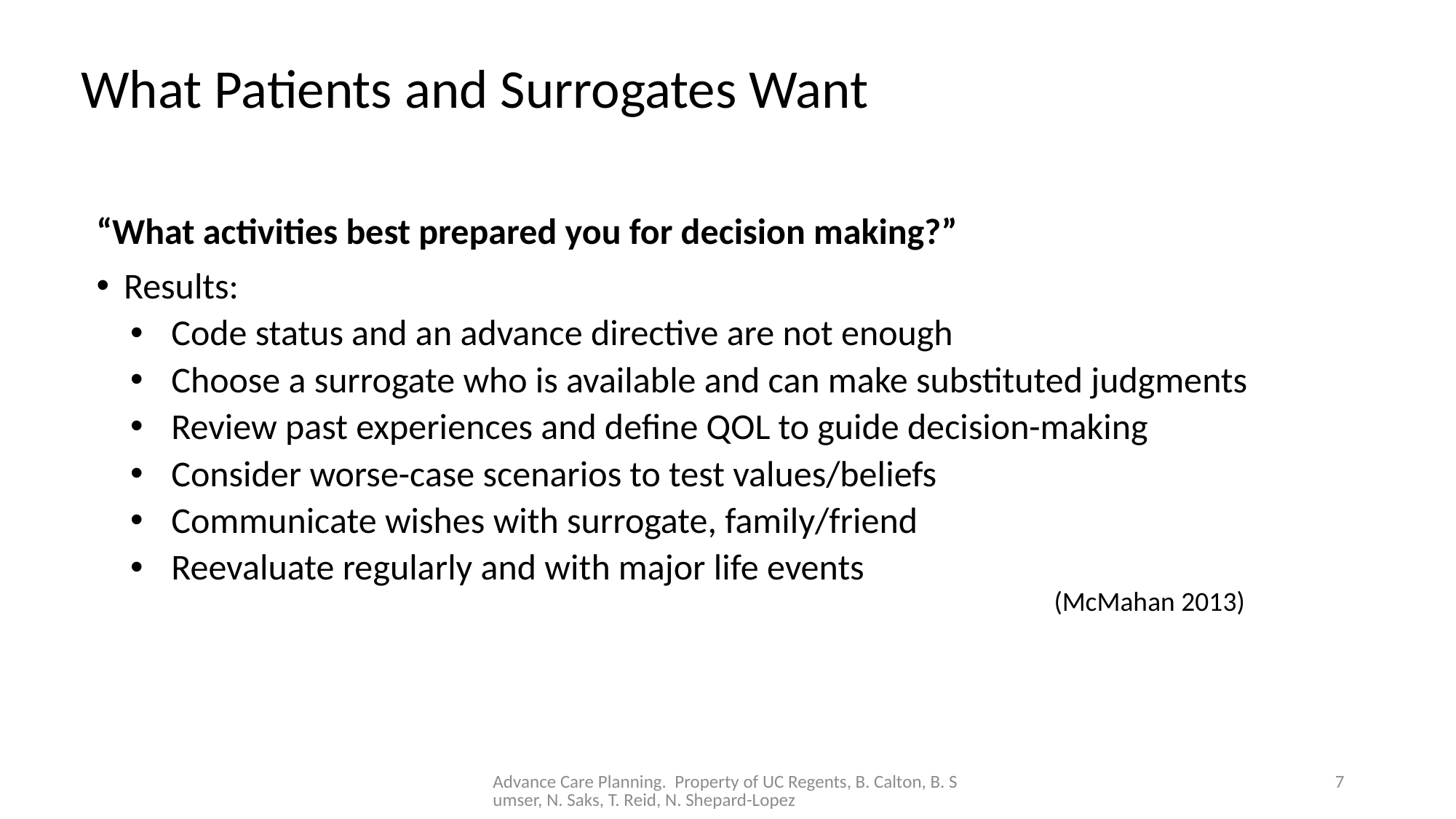

# What Patients and Surrogates Want
“What activities best prepared you for decision making?”
Results:
Code status and an advance directive are not enough
Choose a surrogate who is available and can make substituted judgments
Review past experiences and define QOL to guide decision-making
Consider worse-case scenarios to test values/beliefs
Communicate wishes with surrogate, family/friend
Reevaluate regularly and with major life events

(McMahan 2013)
Advance Care Planning.  Property of UC Regents, B. Calton, B. Sumser, N. Saks, T. Reid, N. Shepard-Lopez
7